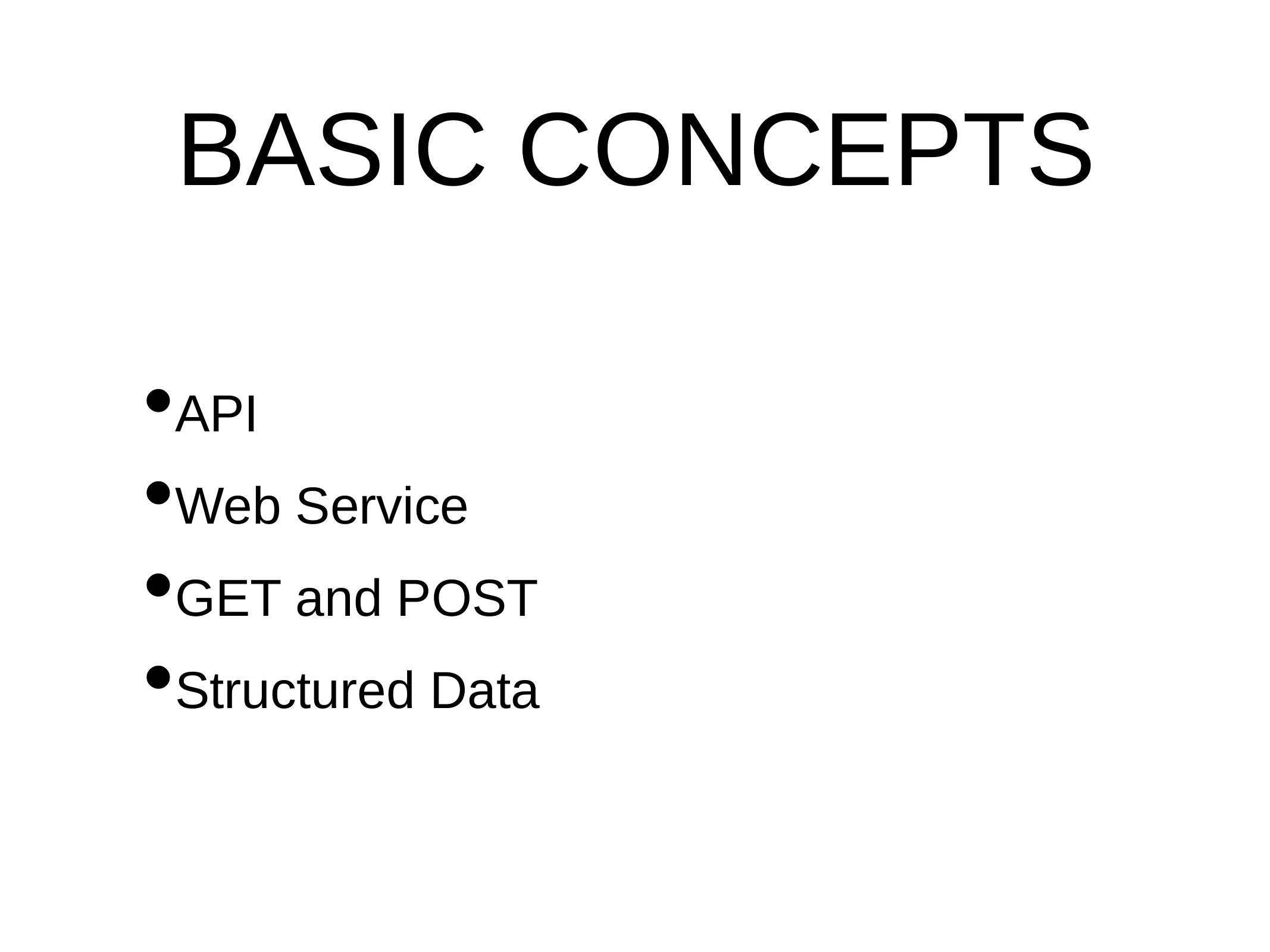

# BASIC CONCEPTS
API
Web Service
GET and POST
Structured Data